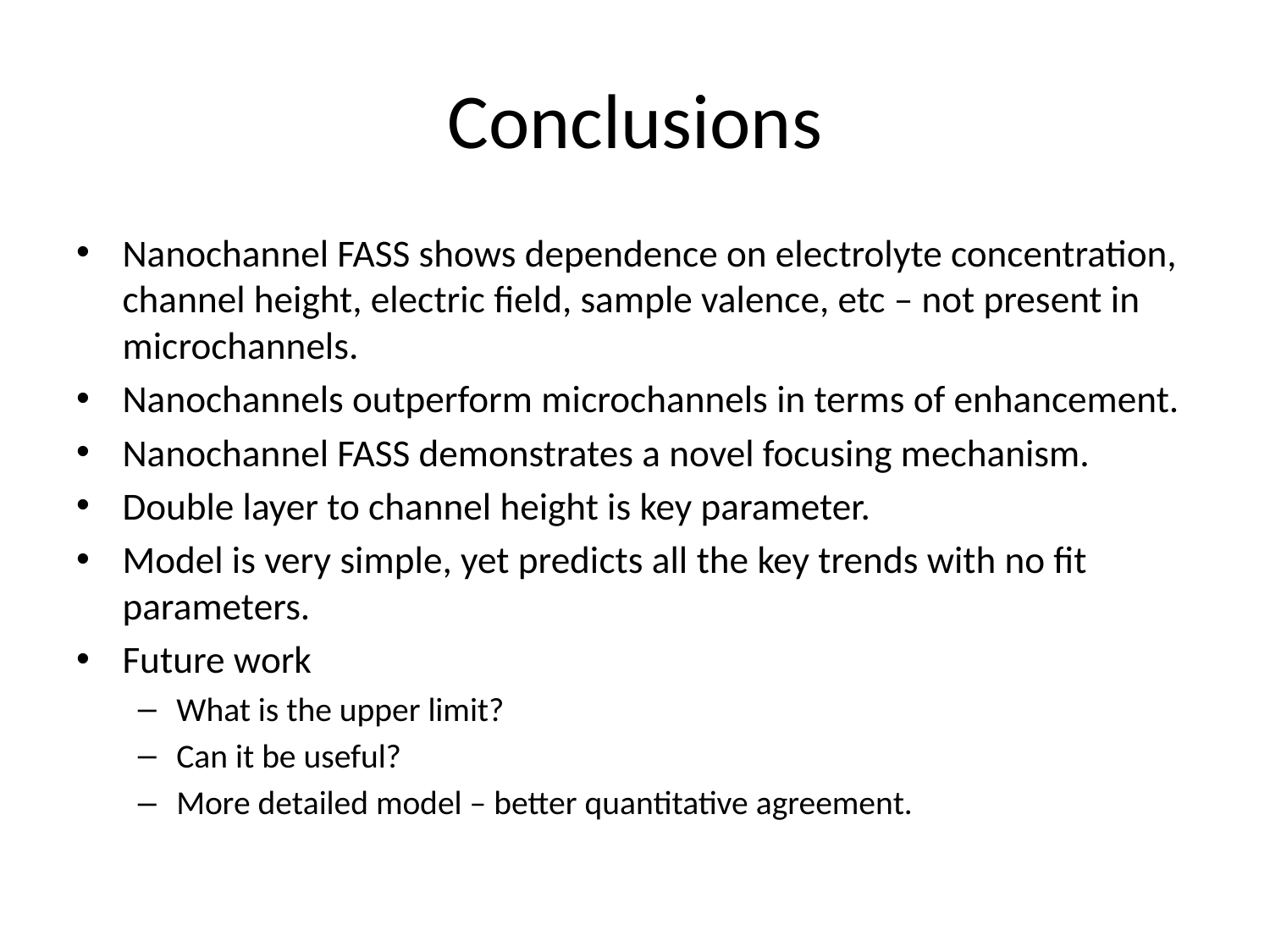

# Conclusions
Nanochannel FASS shows dependence on electrolyte concentration, channel height, electric field, sample valence, etc – not present in microchannels.
Nanochannels outperform microchannels in terms of enhancement.
Nanochannel FASS demonstrates a novel focusing mechanism.
Double layer to channel height is key parameter.
Model is very simple, yet predicts all the key trends with no fit parameters.
Future work
What is the upper limit?
Can it be useful?
More detailed model – better quantitative agreement.